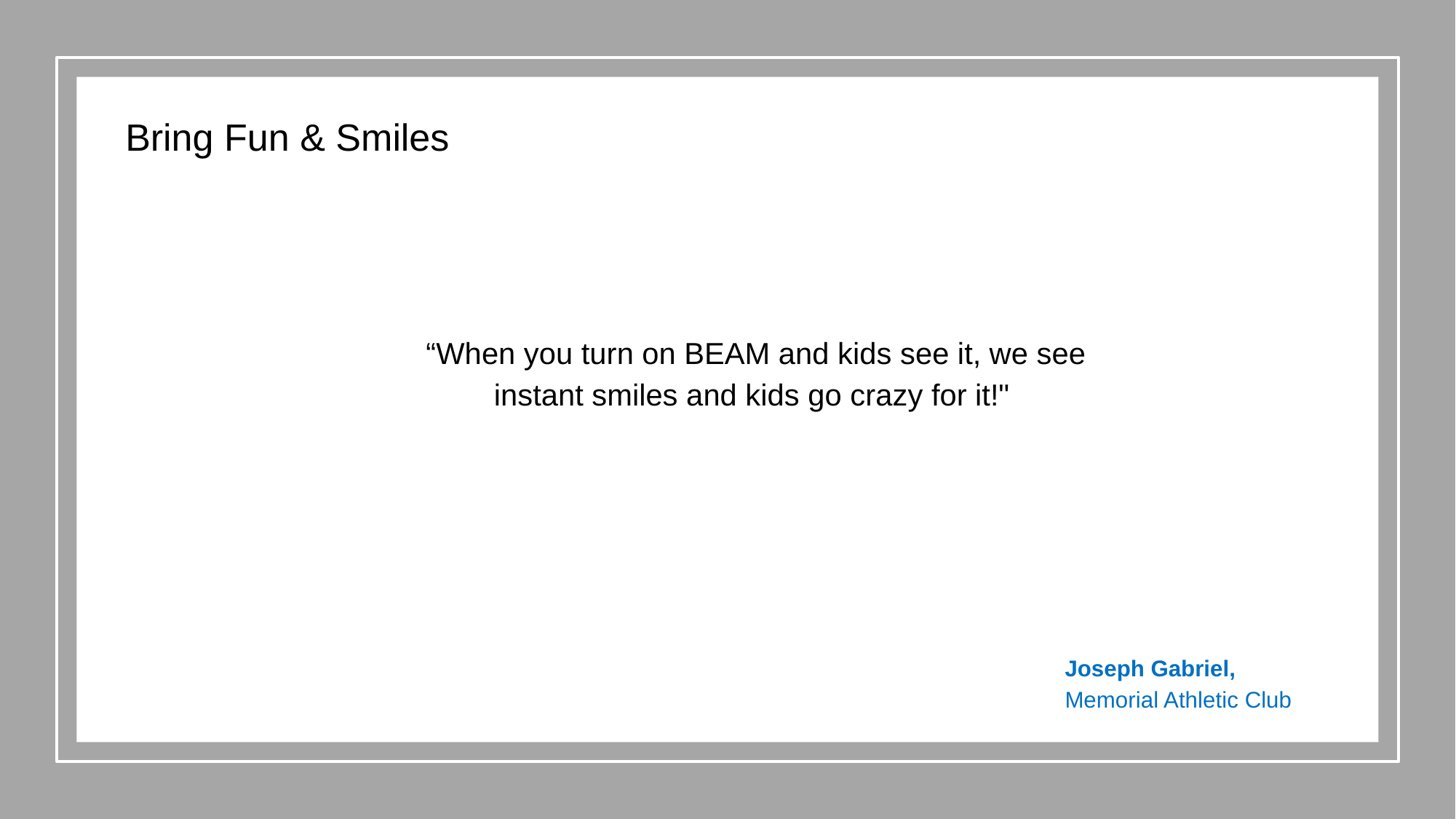

Bring Fun & Smiles
“When you turn on BEAM and kids see it, we see instant smiles and kids go crazy for it!"

Joseph Gabriel,
Memorial Athletic Club